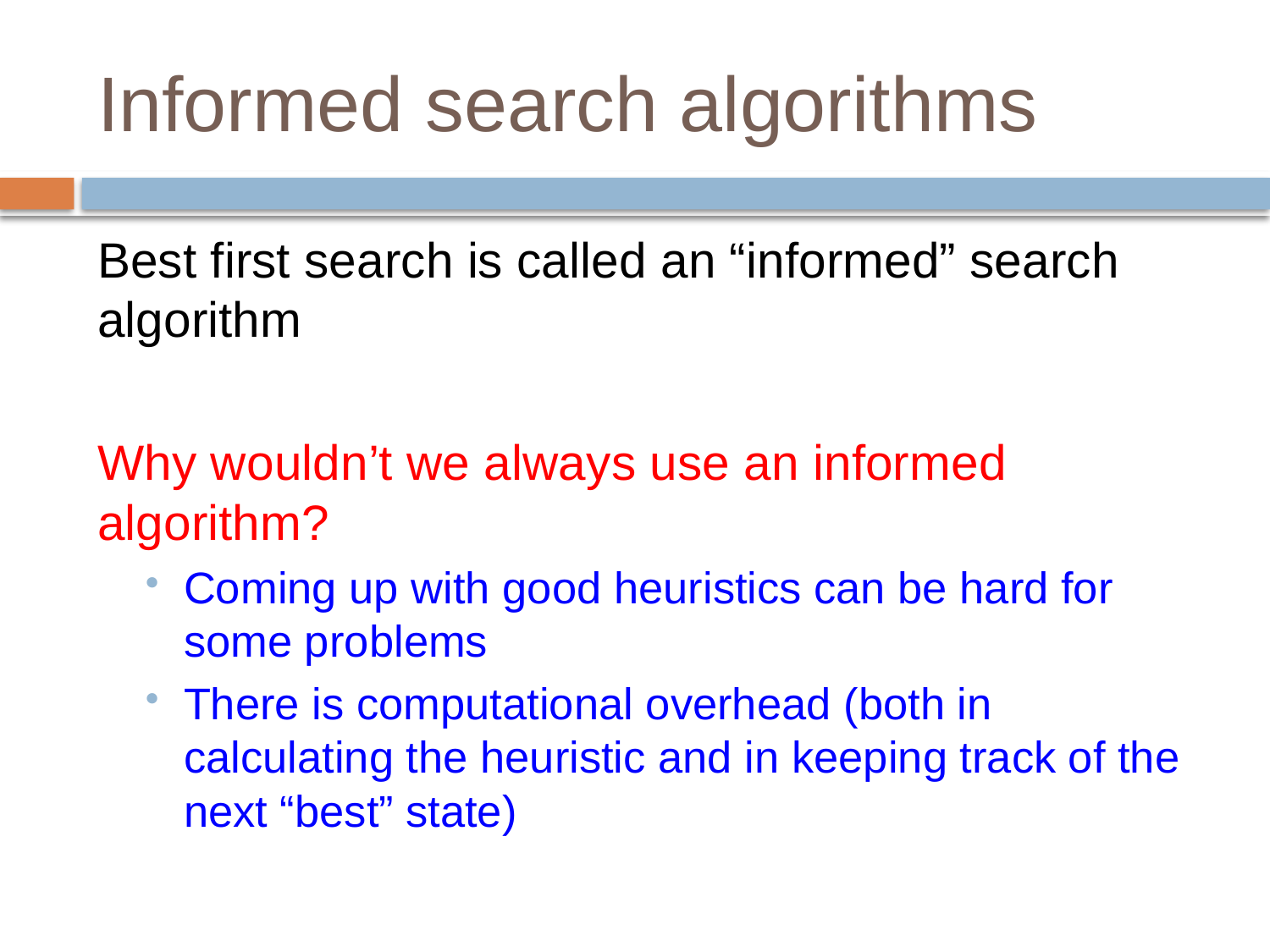

# Informed search algorithms
Best first search is called an “informed” search algorithm

Why wouldn’t we always use an informed algorithm?
Coming up with good heuristics can be hard for some problems
There is computational overhead (both in calculating the heuristic and in keeping track of the next “best” state)